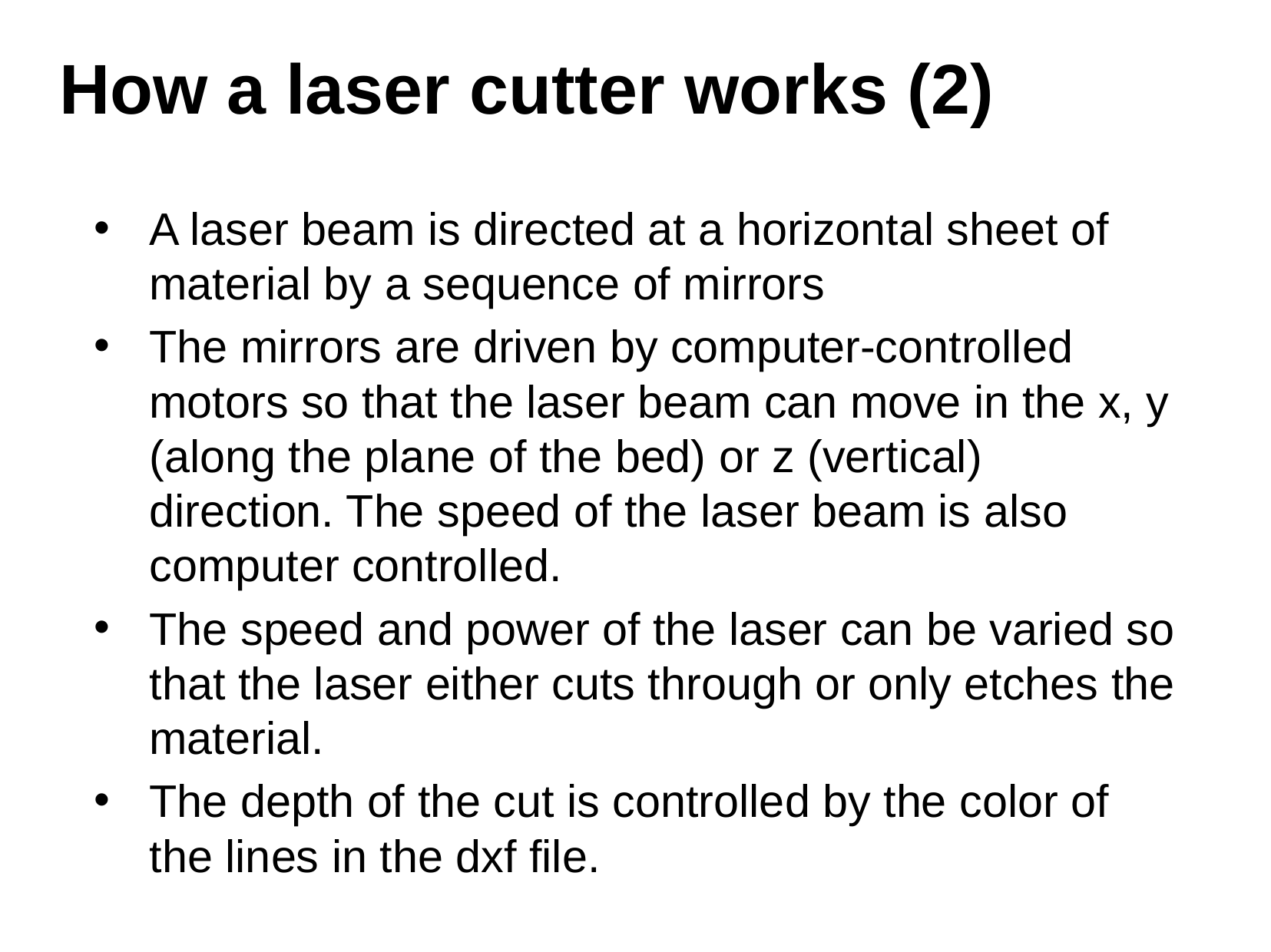

How a laser cutter works (2)
A laser beam is directed at a horizontal sheet of material by a sequence of mirrors
The mirrors are driven by computer-controlled motors so that the laser beam can move in the x, y (along the plane of the bed) or z (vertical) direction. The speed of the laser beam is also computer controlled.
The speed and power of the laser can be varied so that the laser either cuts through or only etches the material.
The depth of the cut is controlled by the color of the lines in the dxf file.